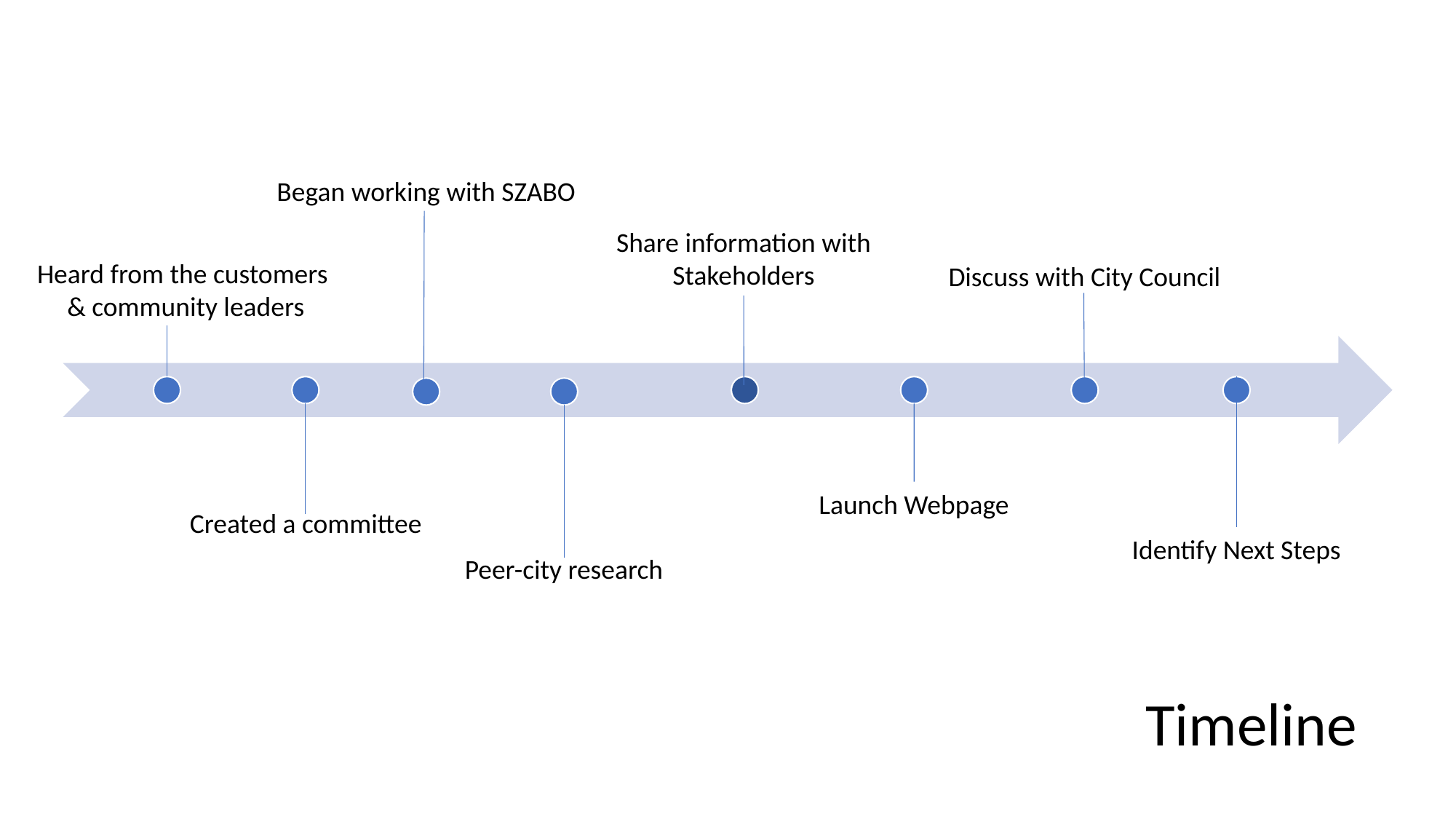

Began working with SZABO
Share information with Stakeholders
Heard from the customers
& community leaders
Discuss with City Council

Launch Webpage
Created a committee
Identify Next Steps
Peer-city research
Timeline